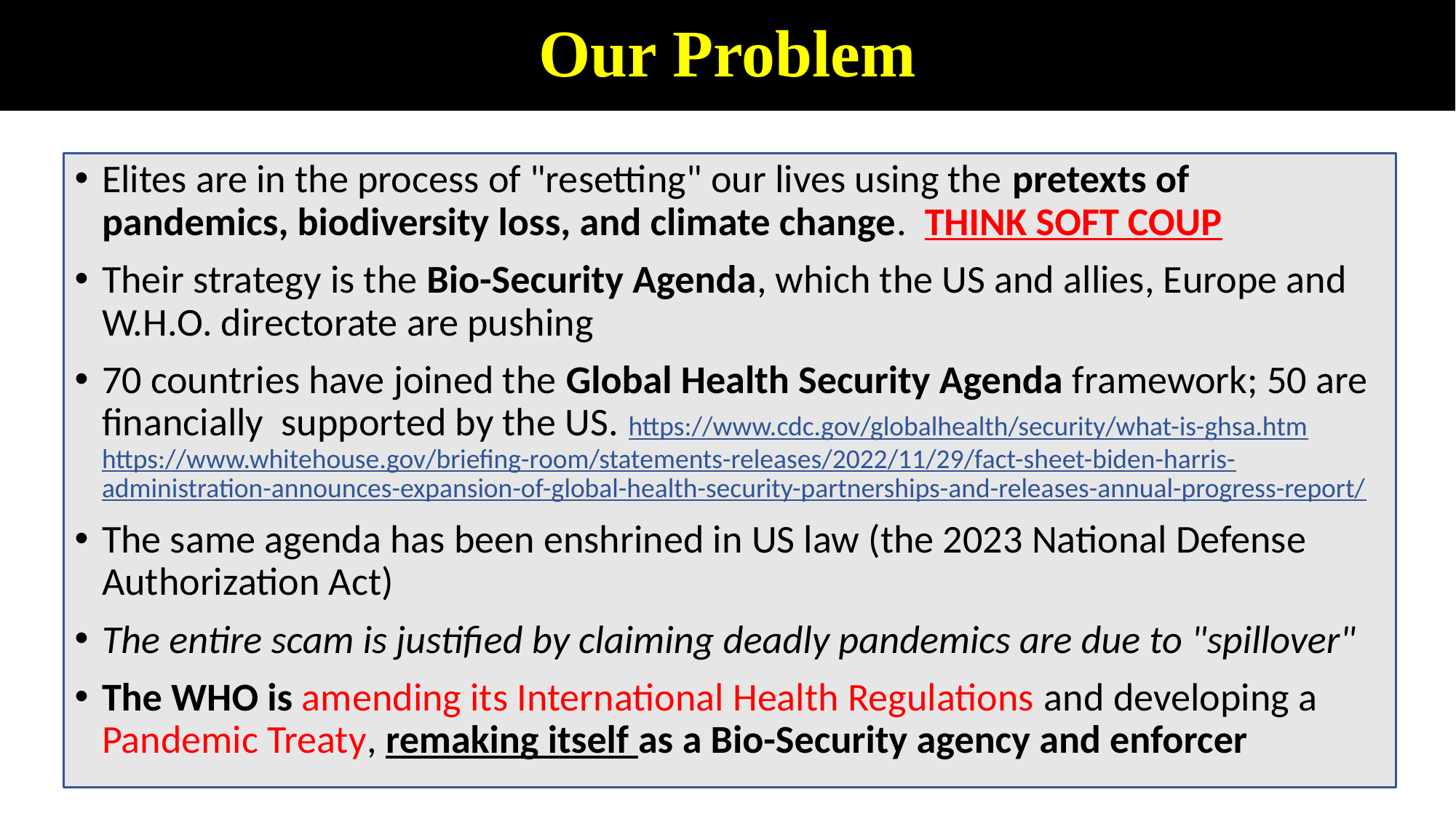

# Our Problem
Elites are in the process of "resetting" our lives using the pretexts of pandemics, biodiversity loss, and climate change.  THINK SOFT COUP
Their strategy is the Bio-Security Agenda, which the US and allies, Europe and W.H.O. directorate are pushing
70 countries have joined the Global Health Security Agenda framework; 50 are financially  supported by the US. https://www.cdc.gov/globalhealth/security/what-is-ghsa.htm https://www.whitehouse.gov/briefing-room/statements-releases/2022/11/29/fact-sheet-biden-harris-administration-announces-expansion-of-global-health-security-partnerships-and-releases-annual-progress-report/
The same agenda has been enshrined in US law (the 2023 National Defense Authorization Act)
The entire scam is justified by claiming deadly pandemics are due to "spillover"
The WHO is amending its International Health Regulations and developing a Pandemic Treaty, remaking itself as a Bio-Security agency and enforcer